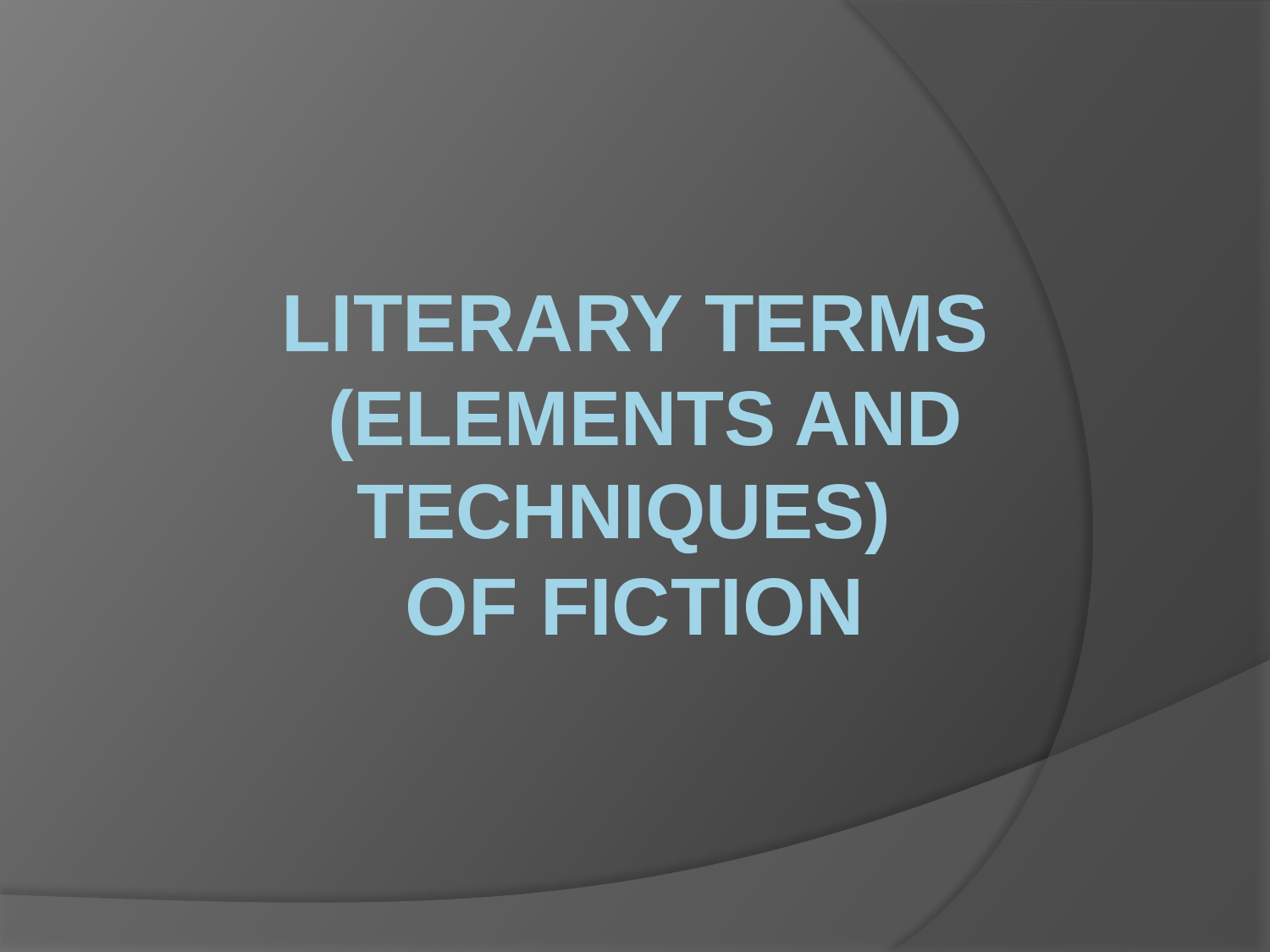

# Literary TERMS (elements and Techniques) of fiction